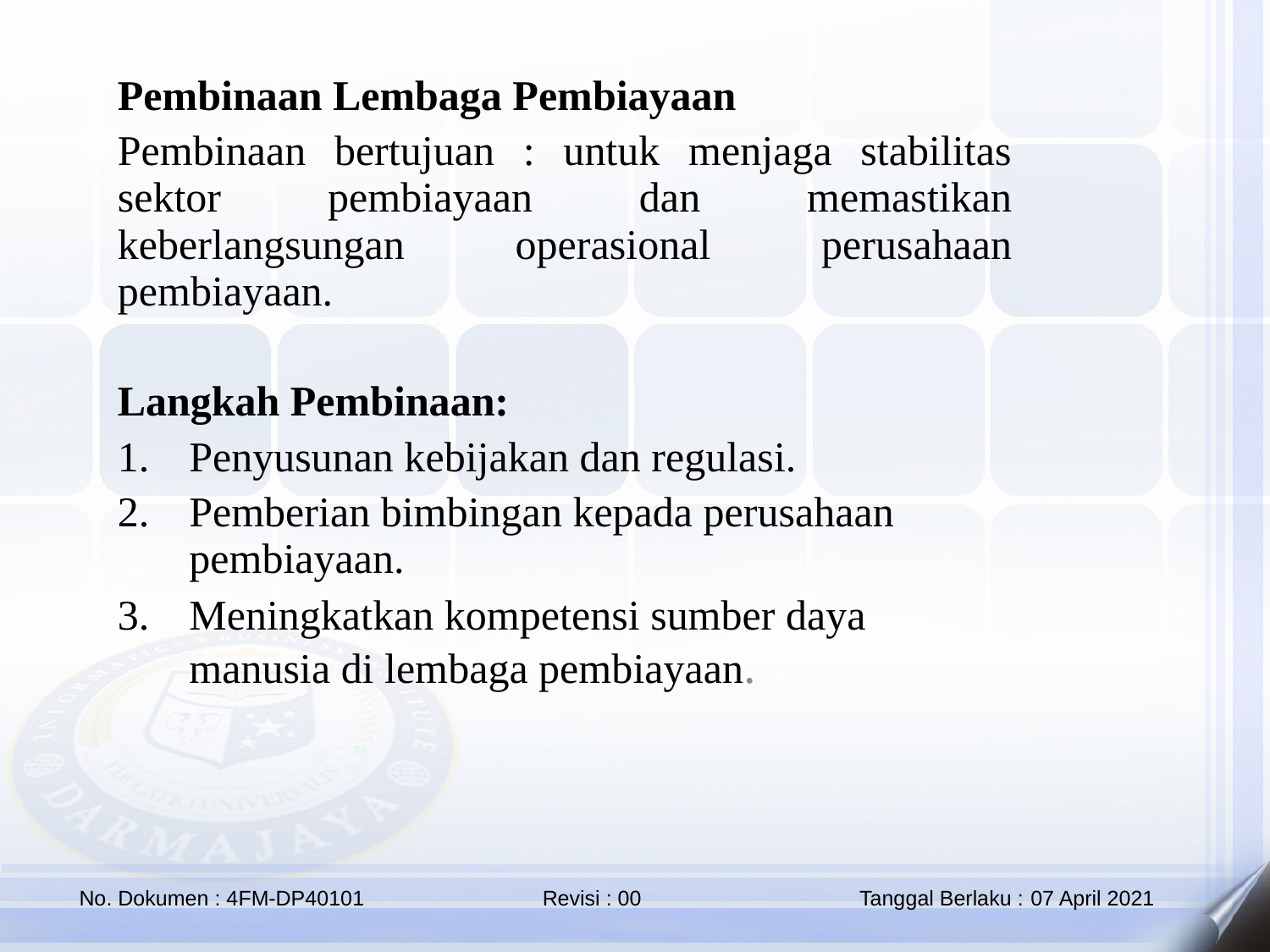

Pembinaan Lembaga Pembiayaan
Pembinaan bertujuan : untuk menjaga stabilitas sektor pembiayaan dan memastikan keberlangsungan operasional perusahaan pembiayaan.

Langkah Pembinaan:
Penyusunan kebijakan dan regulasi.
Pemberian bimbingan kepada perusahaan pembiayaan.
Meningkatkan kompetensi sumber daya manusia di lembaga pembiayaan.